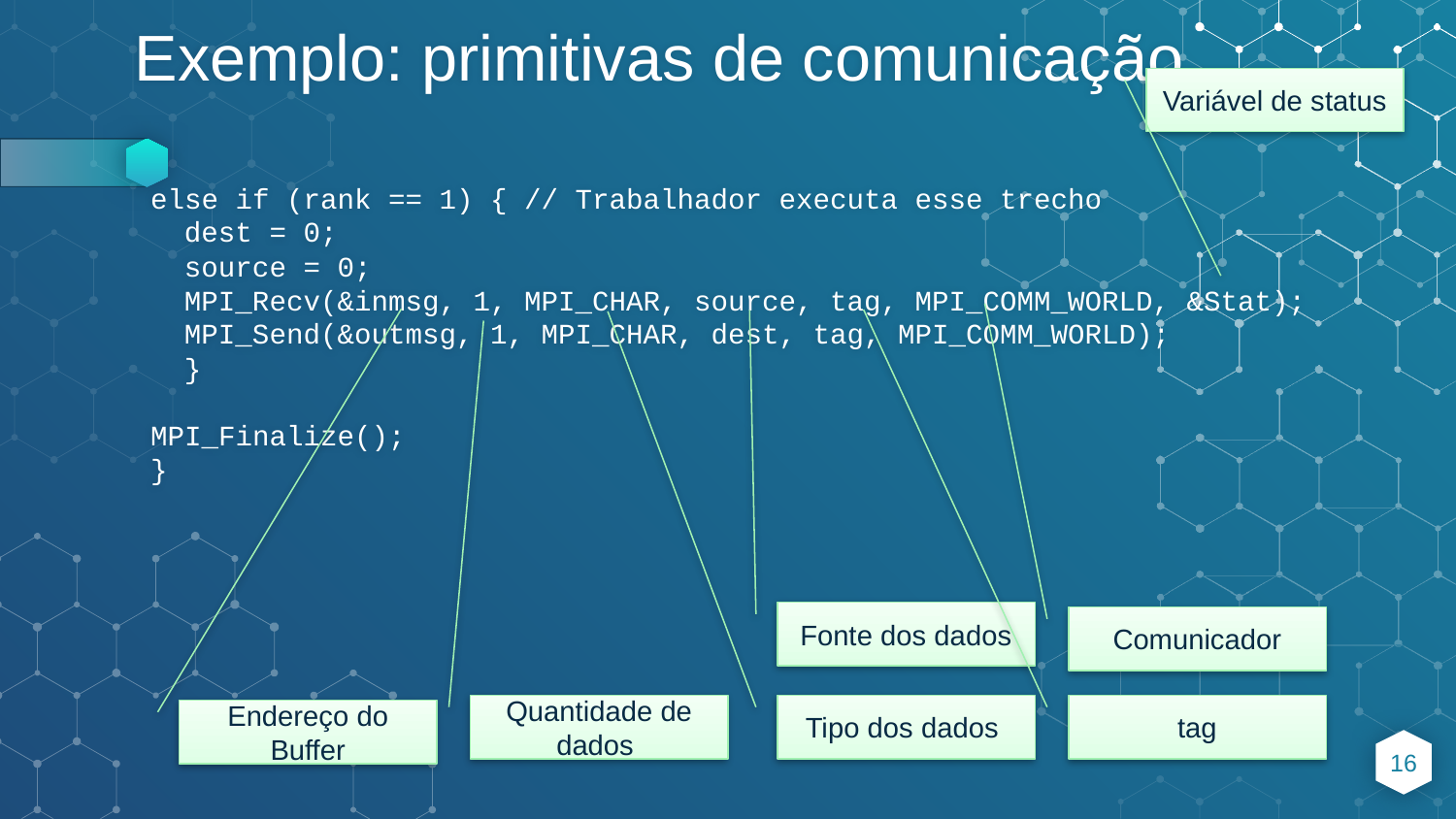

# Exemplo: primitivas de comunicação
Variável de status
   else if (rank == 1) { // Trabalhador executa esse trecho
     dest = 0;
     source = 0;
     MPI_Recv(&inmsg, 1, MPI_CHAR, source, tag, MPI_COMM_WORLD, &Stat);
     MPI_Send(&outmsg, 1, MPI_CHAR, dest, tag, MPI_COMM_WORLD);
     }

   MPI_Finalize();
   }
Fonte dos dados
Comunicador
tag
Tipo dos dados
Quantidade de dados
Endereço do Buffer
16